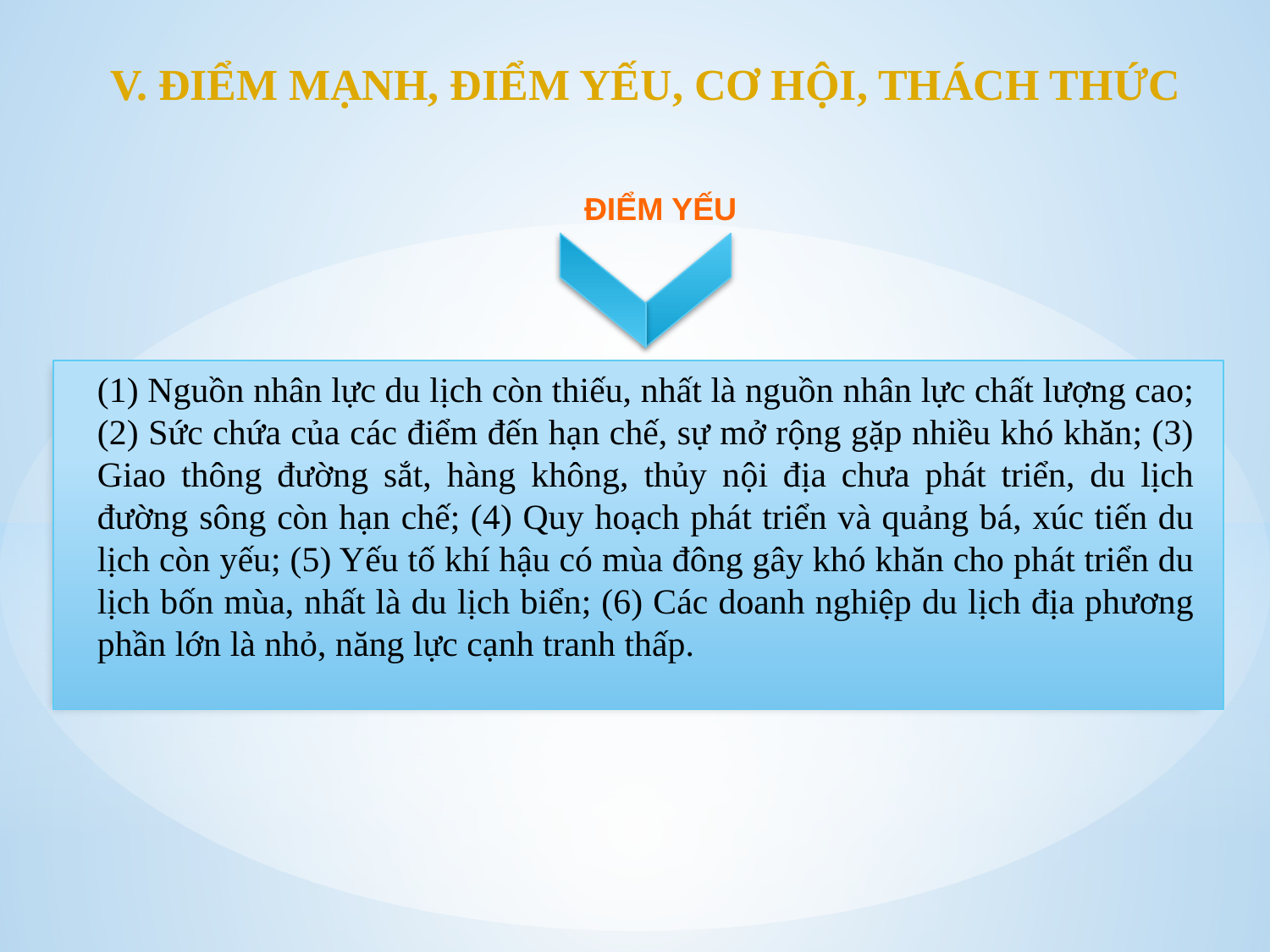

V. ĐIỂM MẠNH, ĐIỂM YẾU, CƠ HỘI, THÁCH THỨC
ĐIỂM YẾU

(1) Nguồn nhân lực du lịch còn thiếu, nhất là nguồn nhân lực chất lượng cao; (2) Sức chứa của các điểm đến hạn chế, sự mở rộng gặp nhiều khó khăn; (3) Giao thông đường sắt, hàng không, thủy nội địa chưa phát triển, du lịch đường sông còn hạn chế; (4) Quy hoạch phát triển và quảng bá, xúc tiến du lịch còn yếu; (5) Yếu tố khí hậu có mùa đông gây khó khăn cho phát triển du lịch bốn mùa, nhất là du lịch biển; (6) Các doanh nghiệp du lịch địa phương phần lớn là nhỏ, năng lực cạnh tranh thấp.